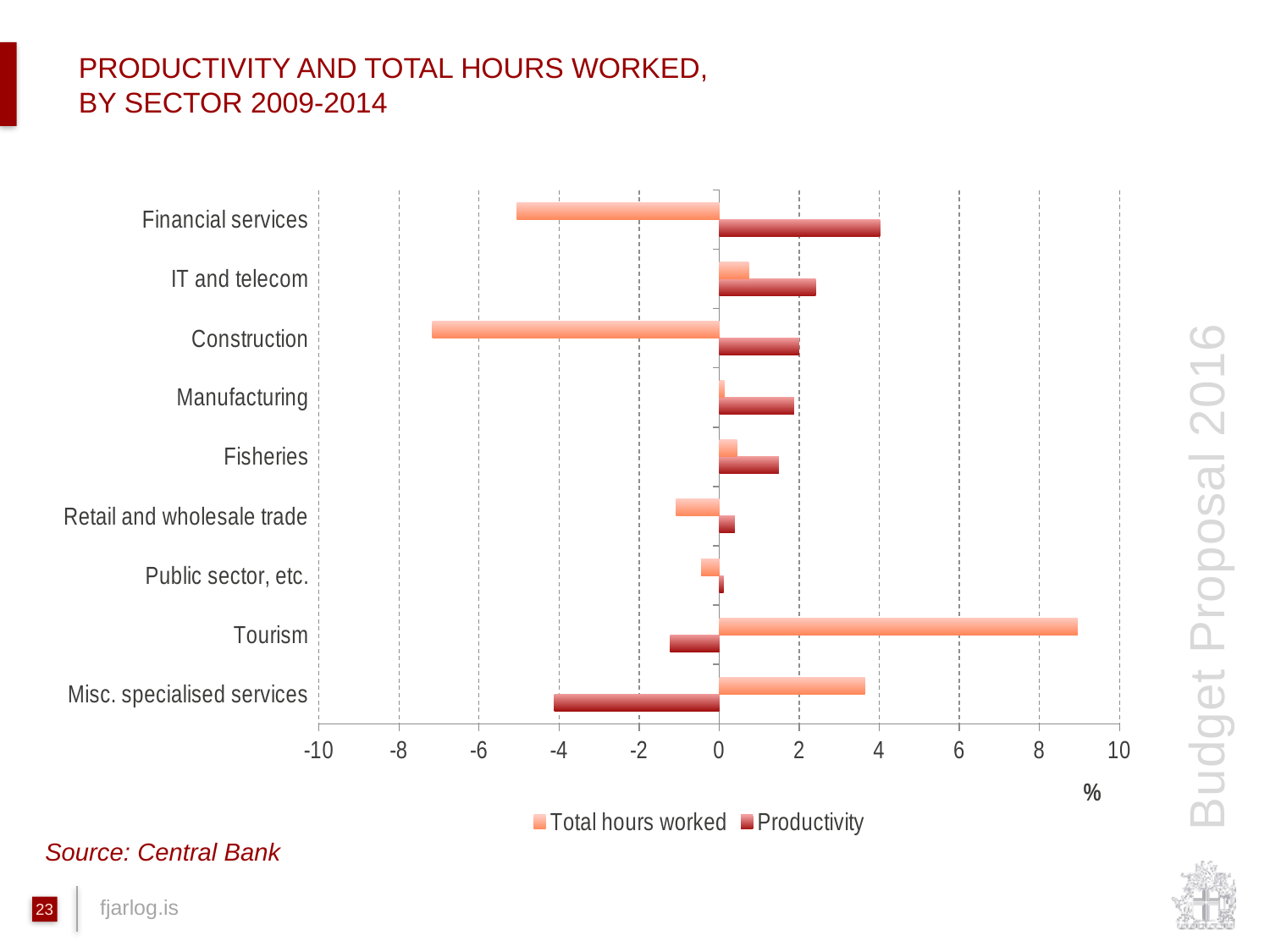

# Productivity and total hours worked, by sector 2009-2014

### Chart

| Category | Productivity | Total hours worked |
|---|---|---|
| Misc. specialised services | -4.12 | 3.64 |
| Tourism | -1.23 | 8.96 |
| Public sector, etc. | 0.11 | -0.45 |
| Retail and wholesale trade | 0.39 | -1.08 |
| Fisheries | 1.49 | 0.44 |
| Manufacturing | 1.87 | 0.13 |
| Construction | 2.0 | -7.17 |
| IT and telecom | 2.41 | 0.74 |
| Financial services | 4.02 | -5.06 |
Source: Central Bank
23